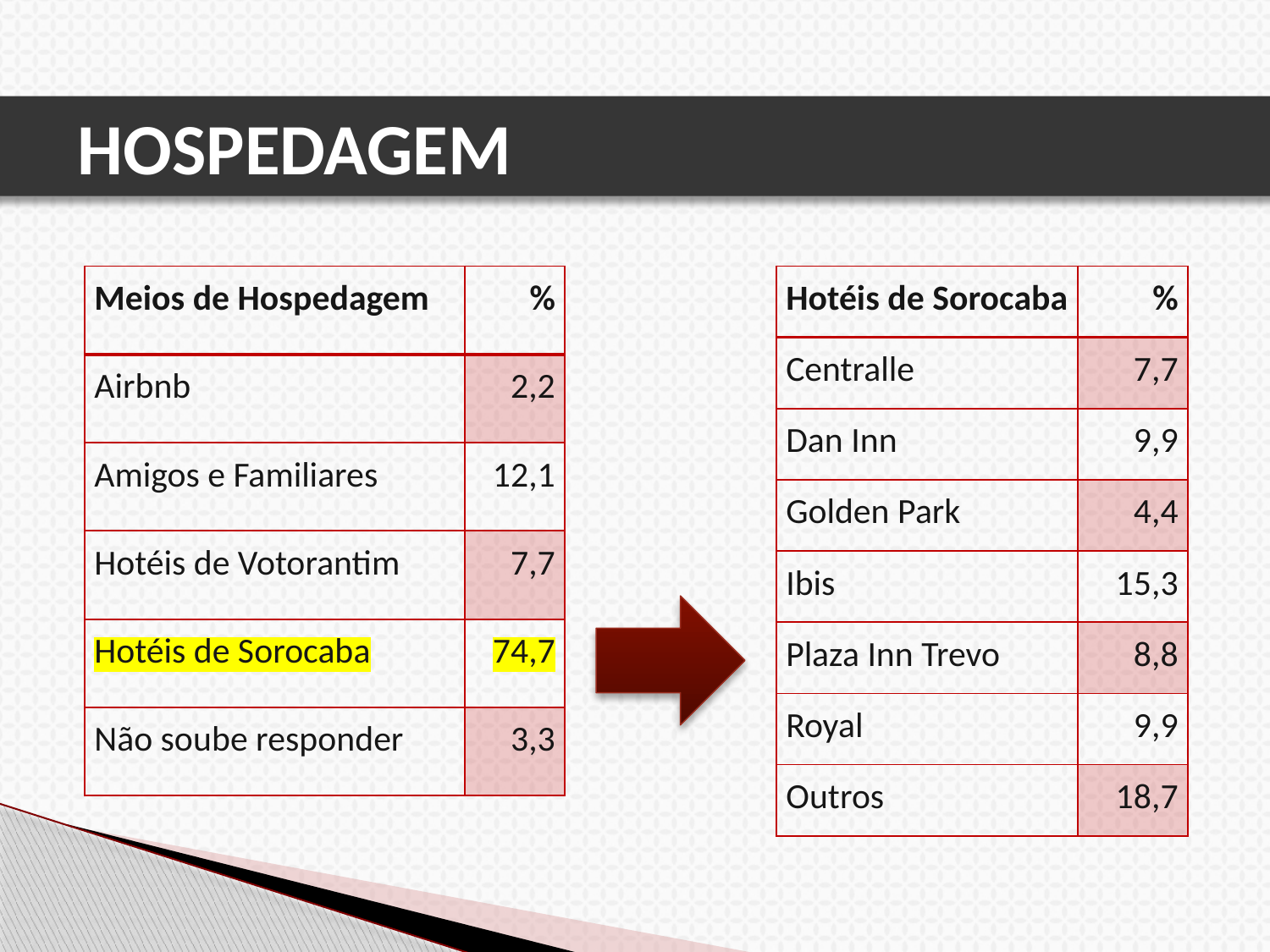

# HOSPEDAGEM

| Meios de Hospedagem | % |
| --- | --- |
| Airbnb | 2,2 |
| Amigos e Familiares | 12,1 |
| Hotéis de Votorantim | 7,7 |
| Hotéis de Sorocaba | 74,7 |
| Não soube responder | 3,3 |
| Hotéis de Sorocaba | % |
| --- | --- |
| Centralle | 7,7 |
| Dan Inn | 9,9 |
| Golden Park | 4,4 |
| Ibis | 15,3 |
| Plaza Inn Trevo | 8,8 |
| Royal | 9,9 |
| Outros | 18,7 |